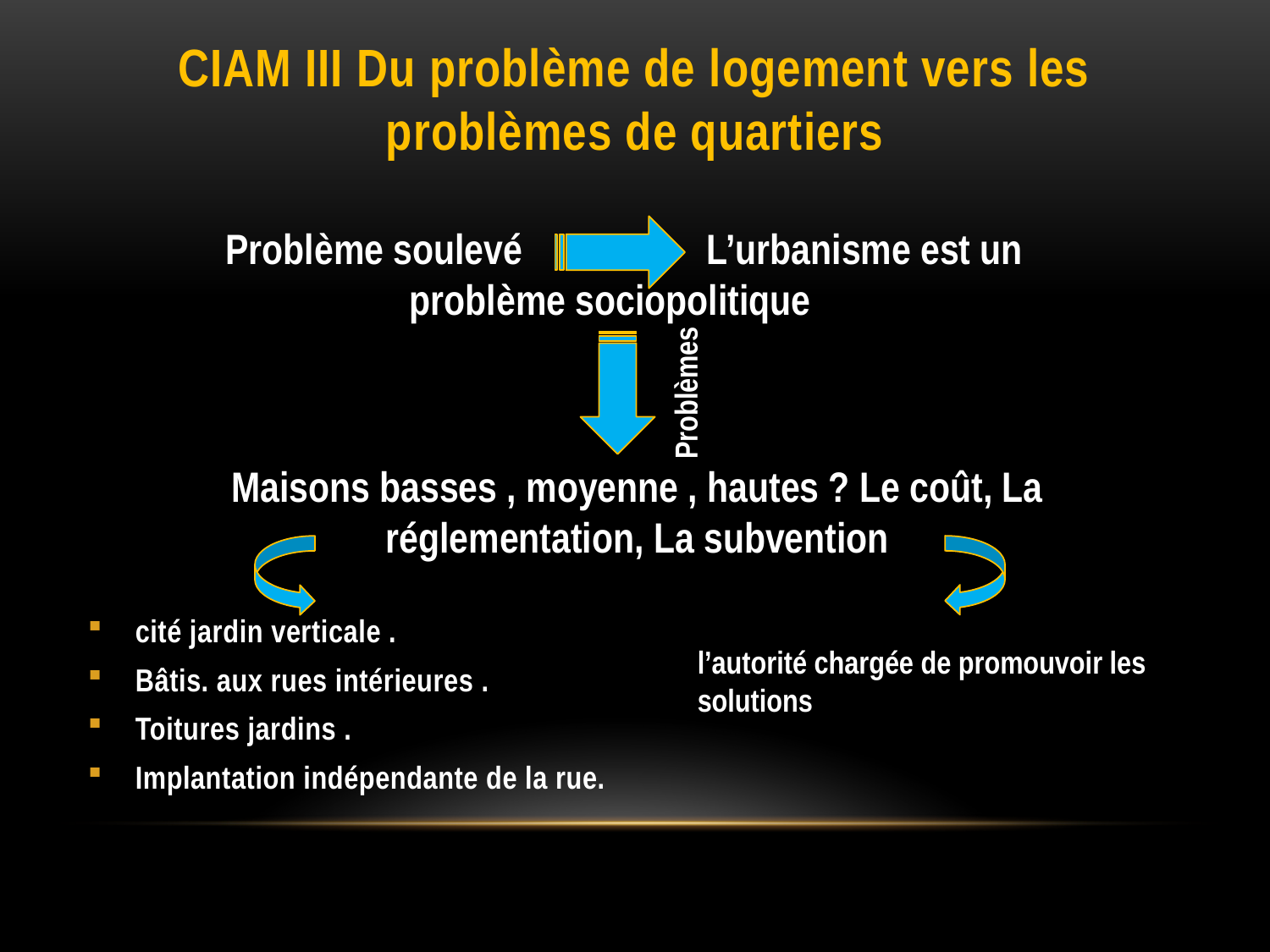

# CIAM III Du problème de logement vers les problèmes de quartiers
Problème soulevé                   L’urbanisme est un problème sociopolitique

Problèmes
Maisons basses , moyenne , hautes ? Le coût, La réglementation, La subvention

cité jardin verticale .
Bâtis. aux rues intérieures .
Toitures jardins .
Implantation indépendante de la rue.
l’autorité chargée de promouvoir les solutions